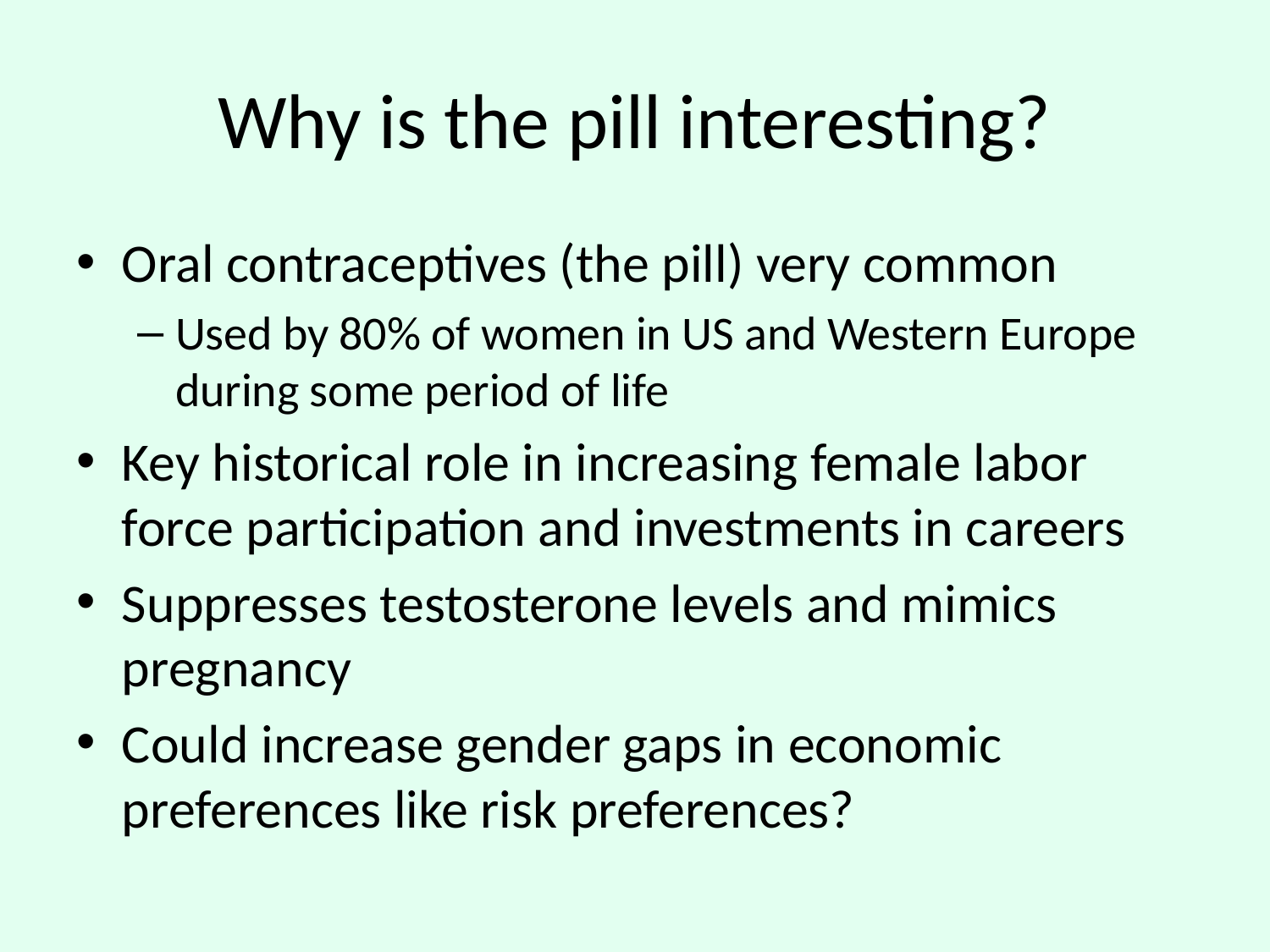

# Why is the pill interesting?
Oral contraceptives (the pill) very common
Used by 80% of women in US and Western Europe during some period of life
Key historical role in increasing female labor force participation and investments in careers
Suppresses testosterone levels and mimics pregnancy
Could increase gender gaps in economic preferences like risk preferences?